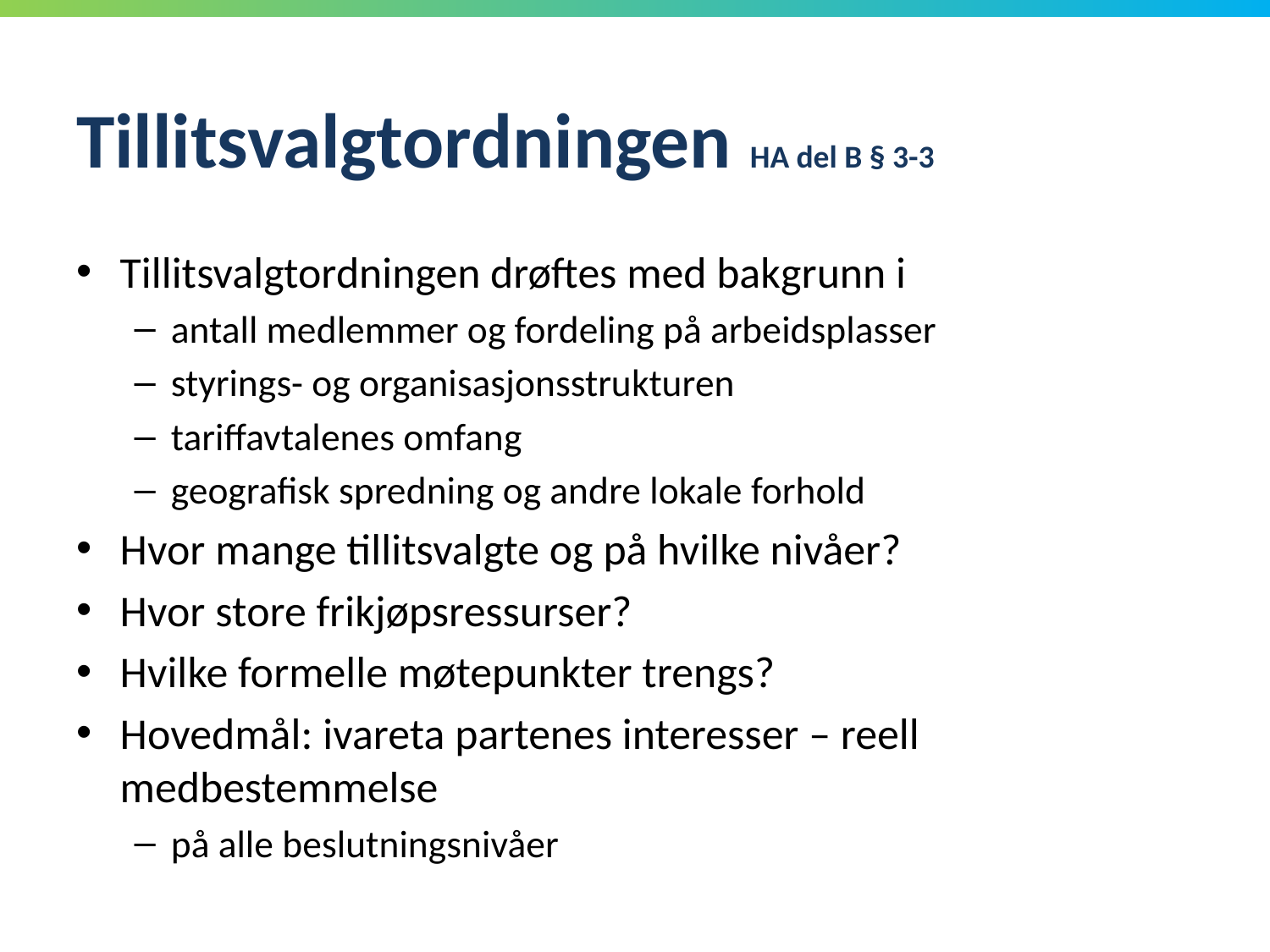

# Tillitsvalgtordningen HA del B § 3-3
Tillitsvalgtordningen drøftes med bakgrunn i
antall medlemmer og fordeling på arbeidsplasser
styrings- og organisasjonsstrukturen
tariffavtalenes omfang
geografisk spredning og andre lokale forhold
Hvor mange tillitsvalgte og på hvilke nivåer?
Hvor store frikjøpsressurser?
Hvilke formelle møtepunkter trengs?
Hovedmål: ivareta partenes interesser – reell medbestemmelse
på alle beslutningsnivåer